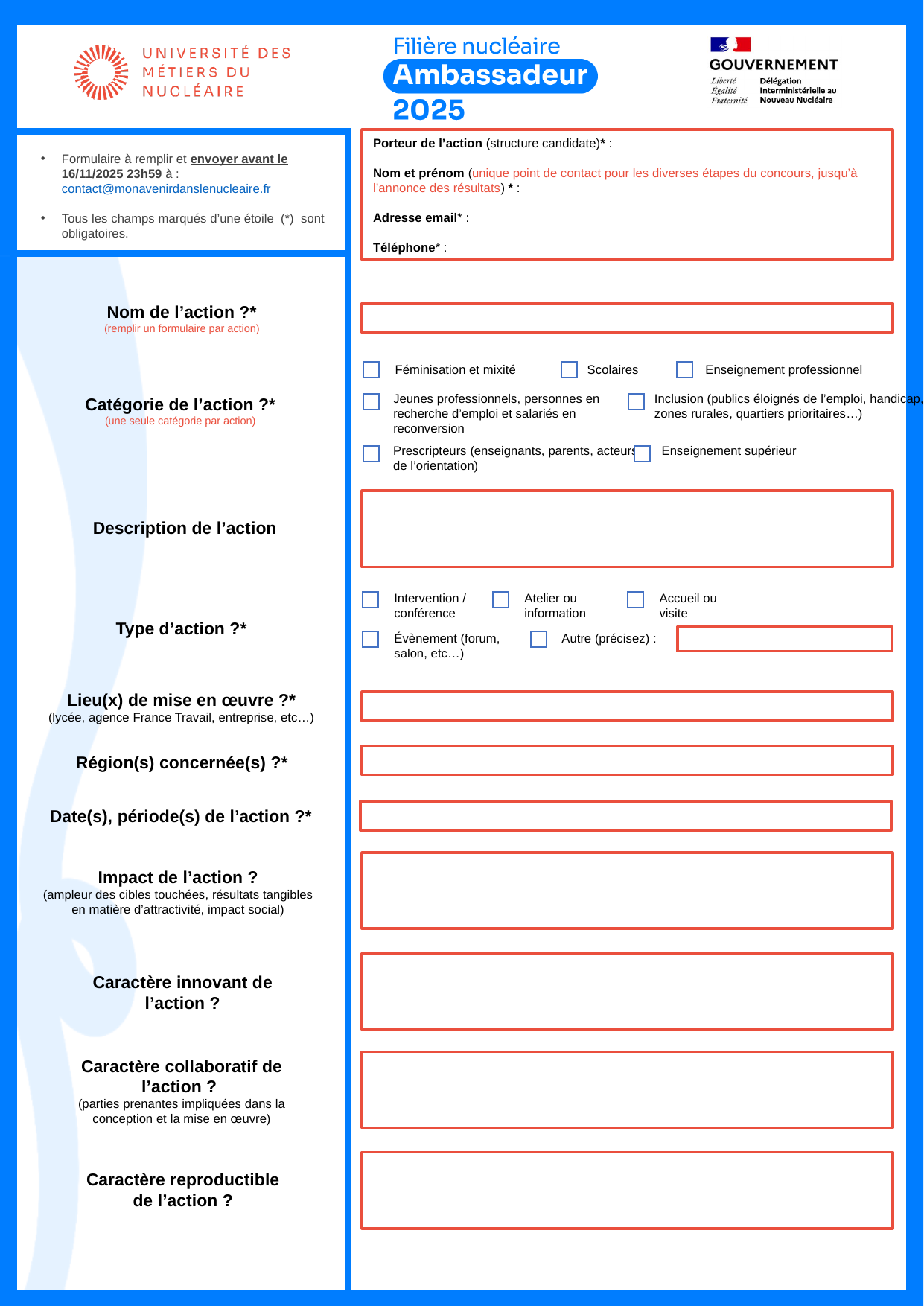

Porteur de l’action (structure candidate)* :

Nom et prénom (unique point de contact pour les diverses étapes du concours, jusqu’à l’annonce des résultats) * :

Adresse email* :

Téléphone* :

Formulaire à remplir et envoyer avant le 16/11/2025 23h59 à : contact@monavenirdanslenucleaire.fr
Tous les champs marqués d’une étoile  (*)  sont obligatoires.

Nom de l’action ?*
(remplir un formulaire par action)

Féminisation et mixité
Scolaires
Enseignement professionnel

Jeunes professionnels, personnes en recherche d’emploi et salariés en reconversion
Inclusion (publics éloignés de l’emploi, handicap, zones rurales, quartiers prioritaires…)
Catégorie de l’action ?*
(une seule catégorie par action)

Prescripteurs (enseignants, parents, acteurs de l’orientation)
Enseignement supérieur

Description de l’action
Intervention / conférence
Atelier ou information
Accueil ou visite

Type d’action ?*
Évènement (forum, salon, etc…)
Autre (précisez) :

Lieu(x) de mise en œuvre ?*
(lycée, agence France Travail, entreprise, etc…)

Région(s) concernée(s) ?*

Date(s), période(s) de l’action ?*

Impact de l’action ?
(ampleur des cibles touchées, résultats tangibles en matière d’attractivité, impact social)

Caractère innovant de l’action ?

Caractère collaboratif de l’action ?
(parties prenantes impliquées dans la conception et la mise en œuvre)

Caractère reproductible de l’action ?